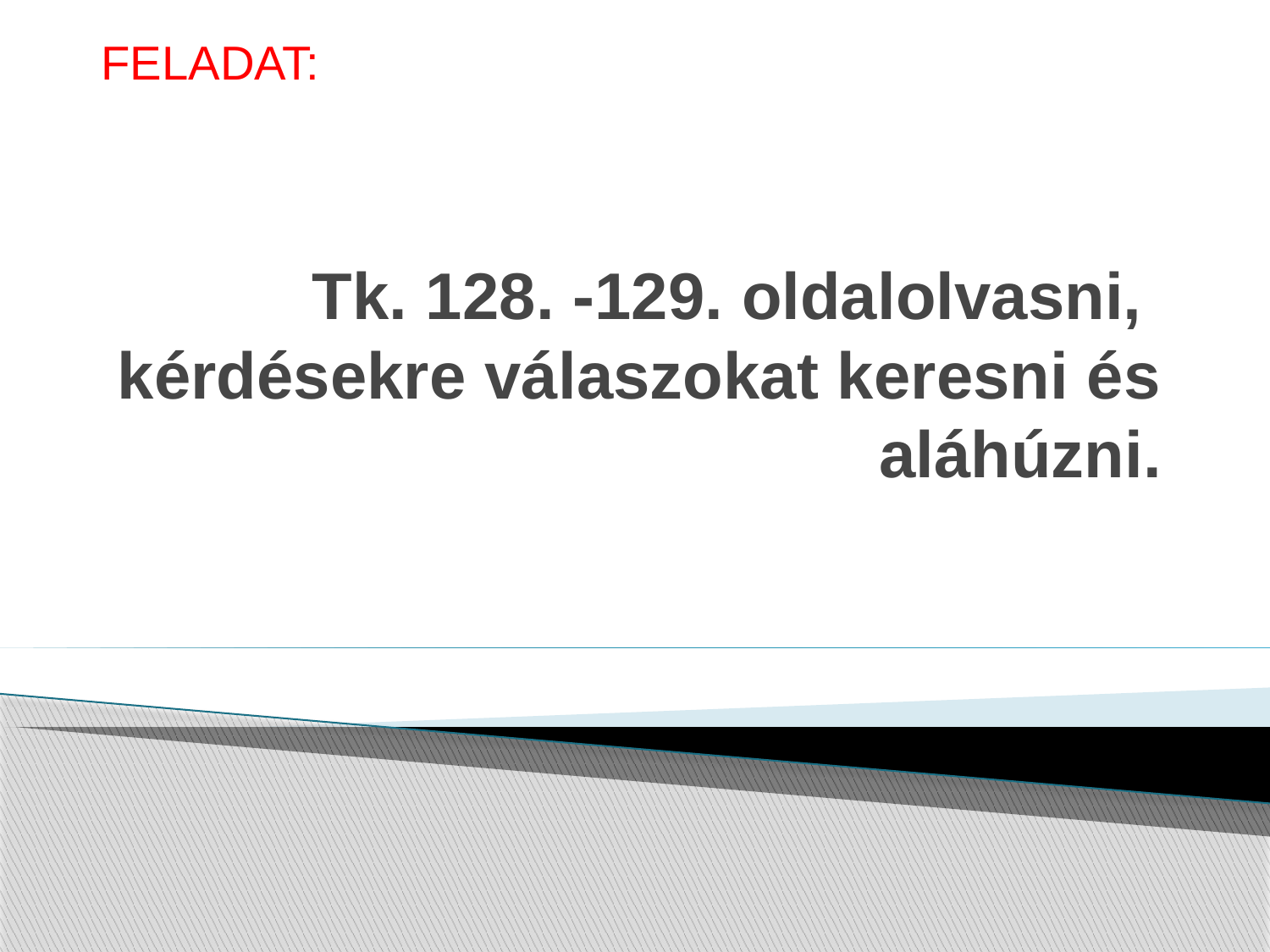

FELADAT:
# Tk. 128. -129. oldalolvasni, kérdésekre válaszokat keresni és aláhúzni.